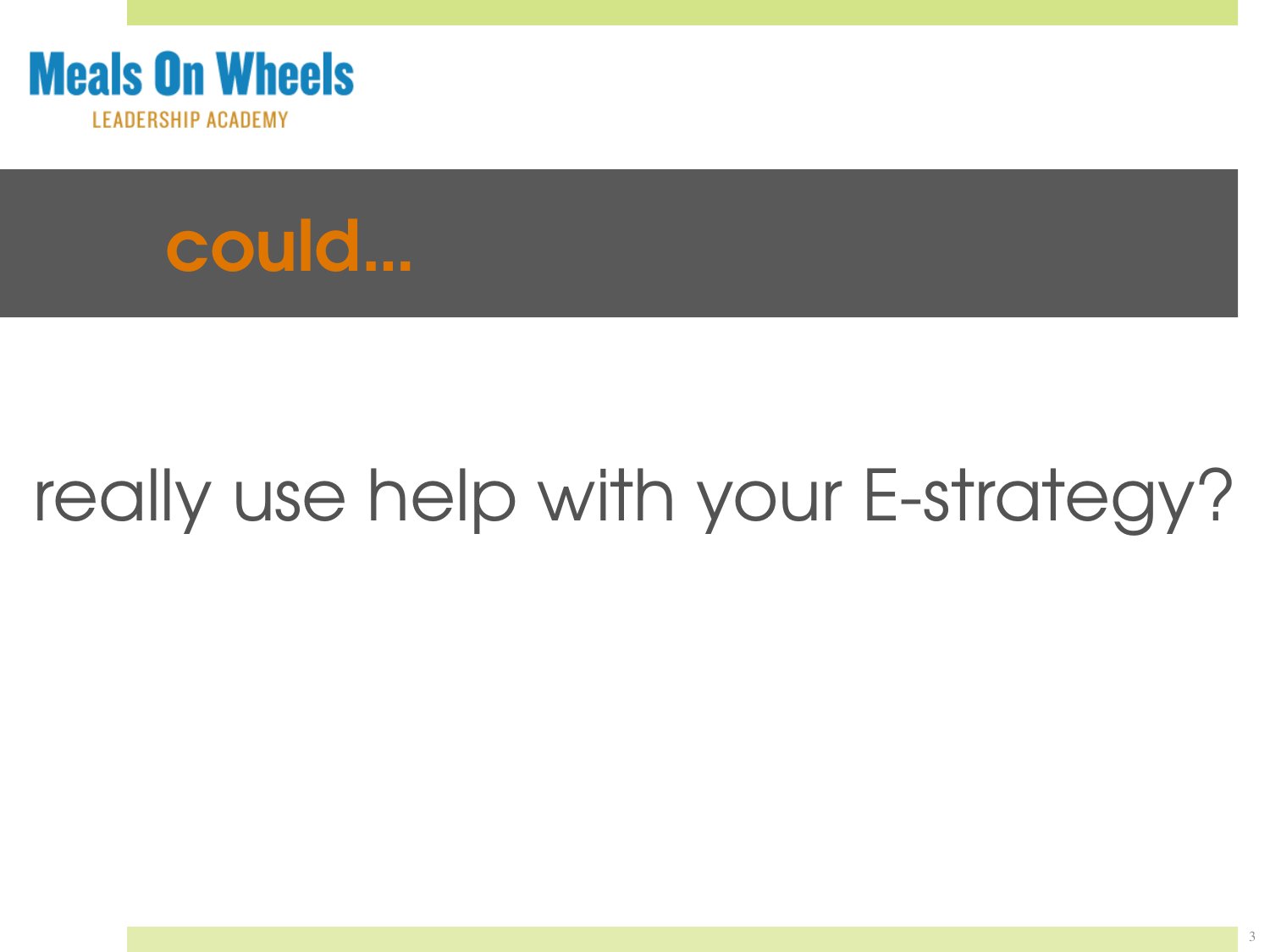

# could…
really use help with your E-strategy?

3